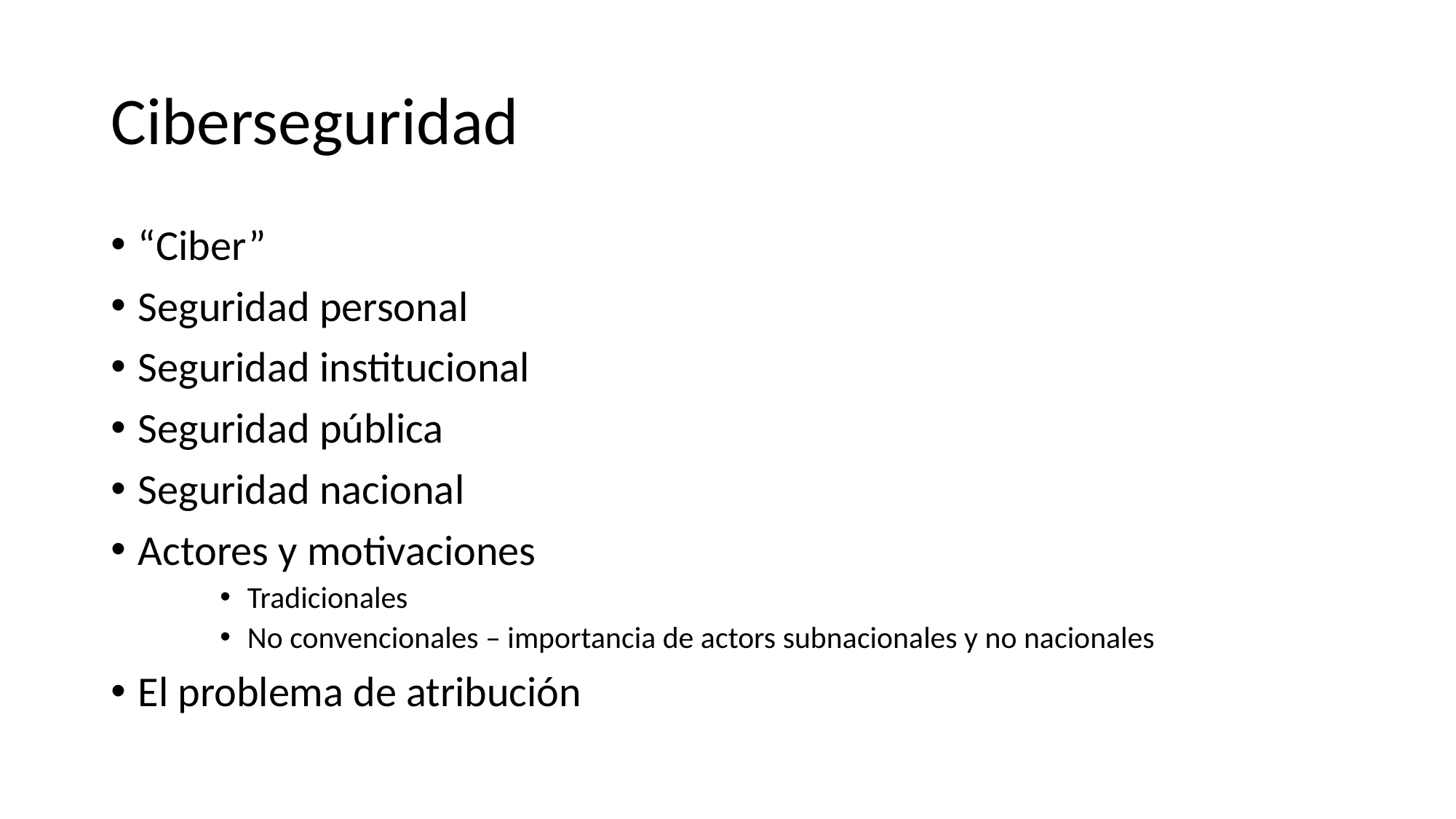

# Ciberseguridad
“Ciber”
Seguridad personal
Seguridad institucional
Seguridad pública
Seguridad nacional
Actores y motivaciones
Tradicionales
No convencionales – importancia de actors subnacionales y no nacionales
El problema de atribución